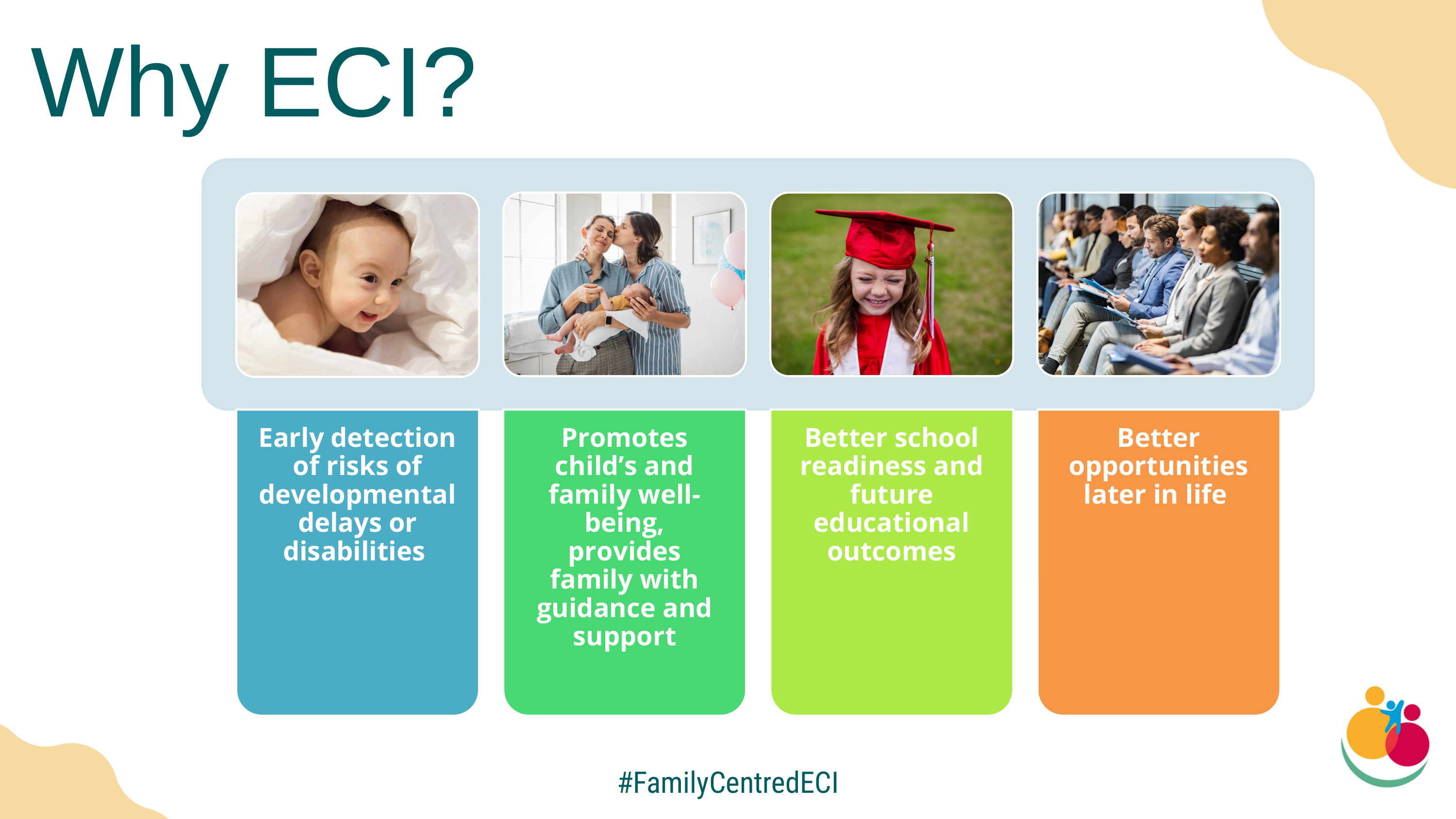

Why ECI?
Early detection of risks of developmental delays or disabilities
Promotes child’s and family well-being, provides family with guidance and support
Better school readiness and future educational outcomes
Better opportunities later in life

#FamilyCentredECI